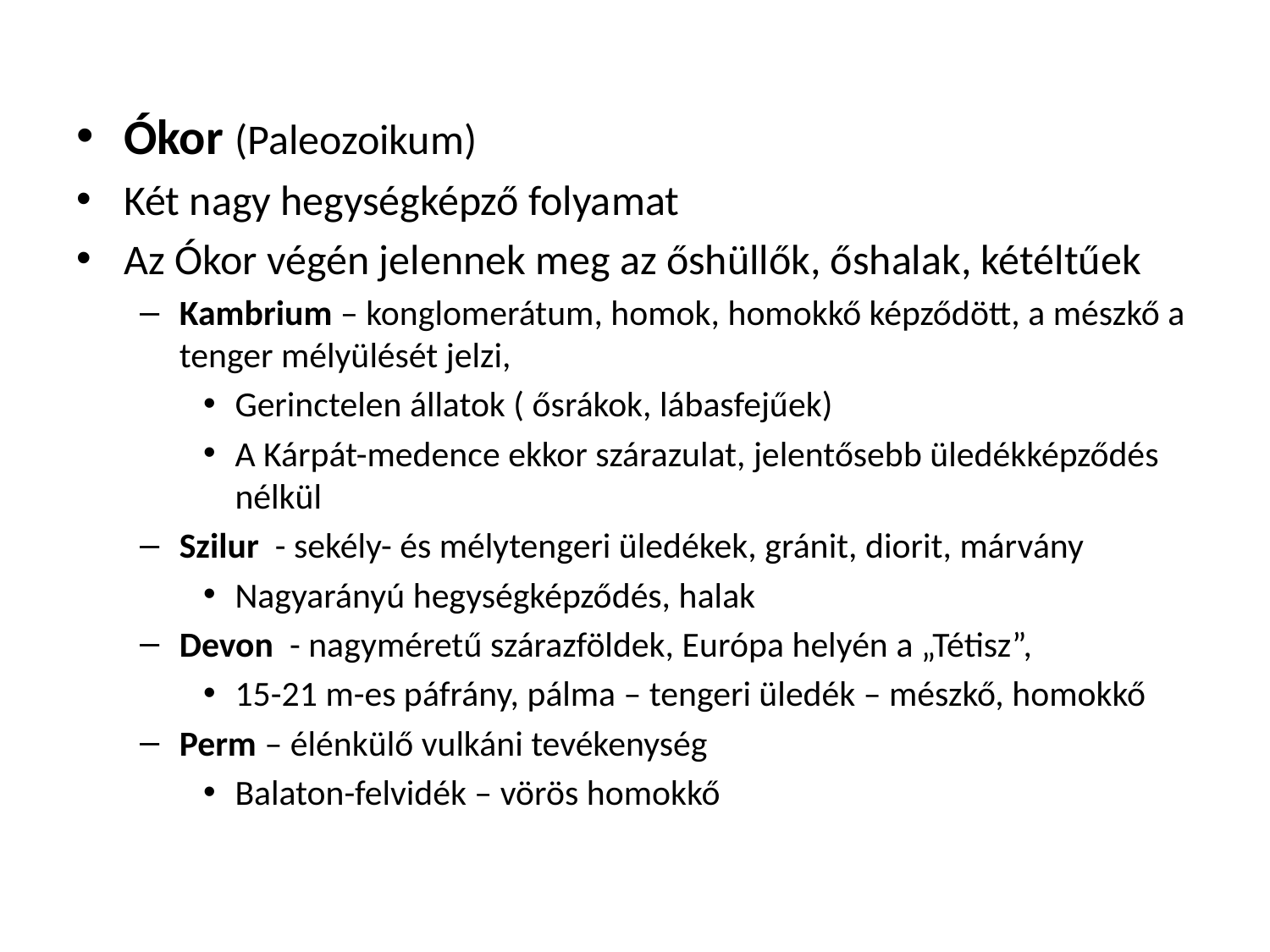

#
Ókor (Paleozoikum)
Két nagy hegységképző folyamat
Az Ókor végén jelennek meg az őshüllők, őshalak, kétéltűek
Kambrium – konglomerátum, homok, homokkő képződött, a mészkő a tenger mélyülését jelzi,
Gerinctelen állatok ( ősrákok, lábasfejűek)
A Kárpát-medence ekkor szárazulat, jelentősebb üledékképződés nélkül
Szilur  - sekély- és mélytengeri üledékek, gránit, diorit, márvány
Nagyarányú hegységképződés, halak
Devon  - nagyméretű szárazföldek, Európa helyén a „Tétisz”,
15-21 m-es páfrány, pálma – tengeri üledék – mészkő, homokkő
Perm – élénkülő vulkáni tevékenység
Balaton-felvidék – vörös homokkő